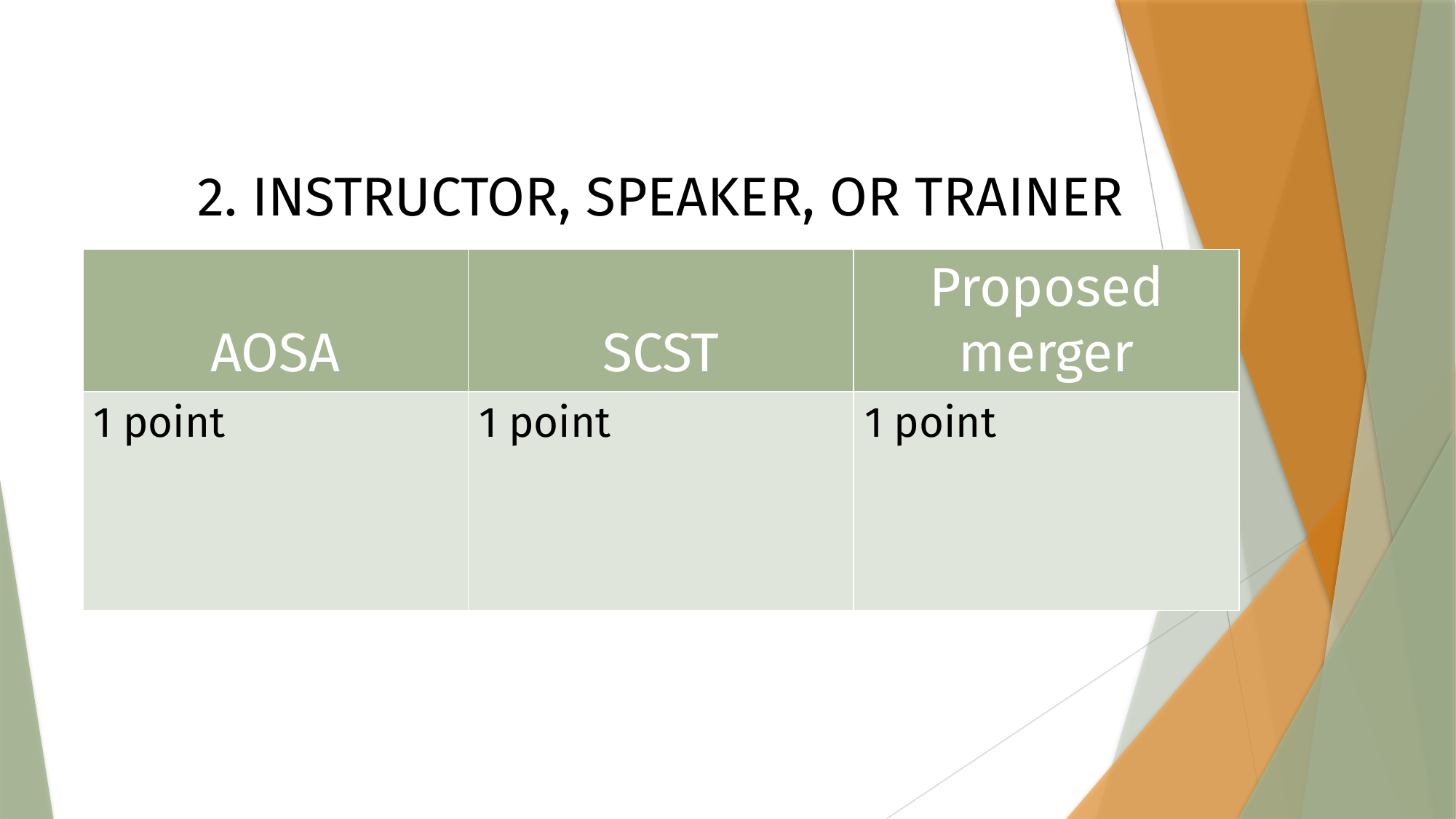

2. INSTRUCTOR, SPEAKER, OR TRAINER
| AOSA | SCST | Proposed merger |
| --- | --- | --- |
| 1 point | 1 point | 1 point |